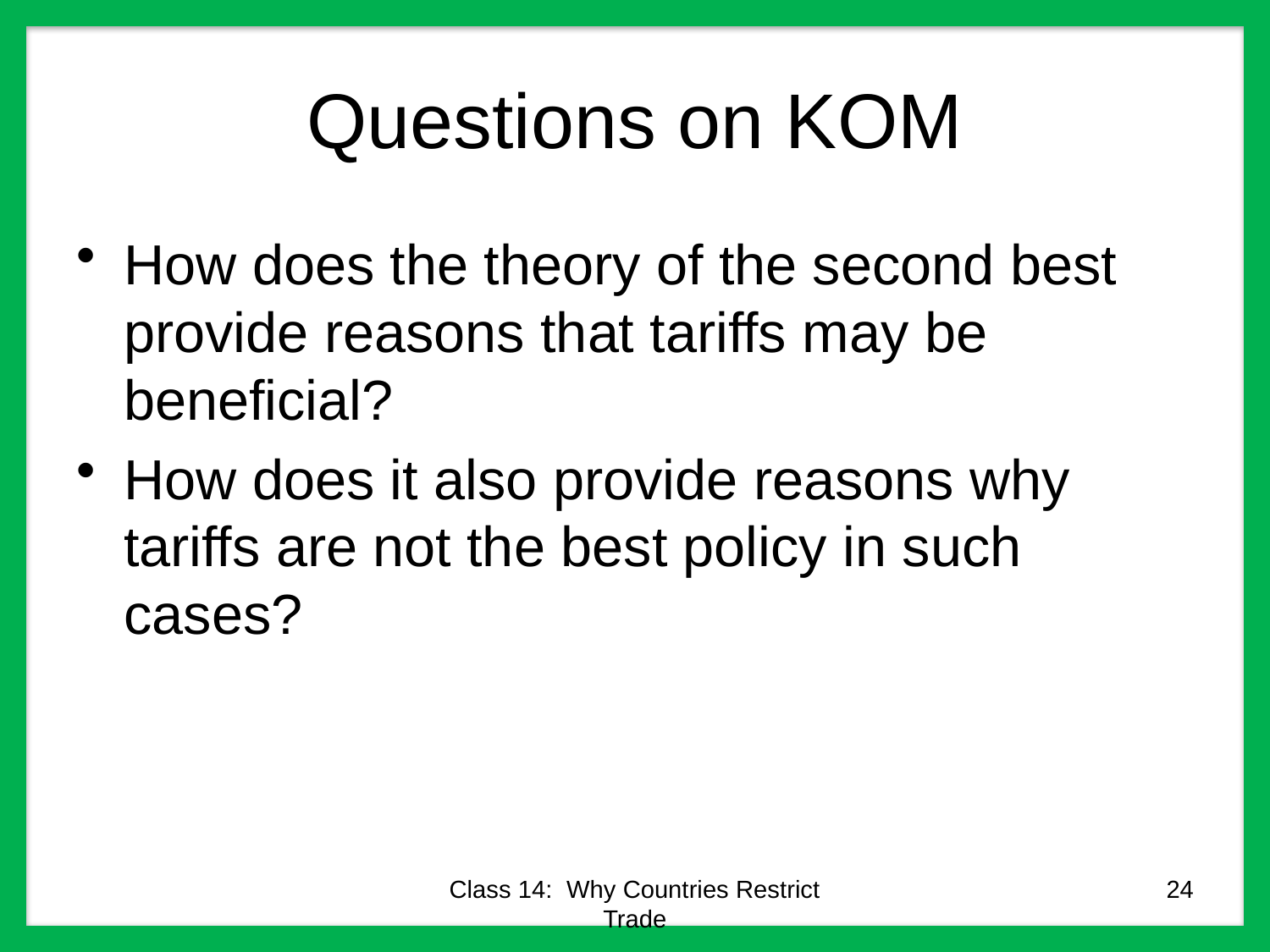

# Questions on KOM
How does the theory of the second best provide reasons that tariffs may be beneficial?
How does it also provide reasons why tariffs are not the best policy in such cases?
Class 14:  Why Countries Restrict Trade
24